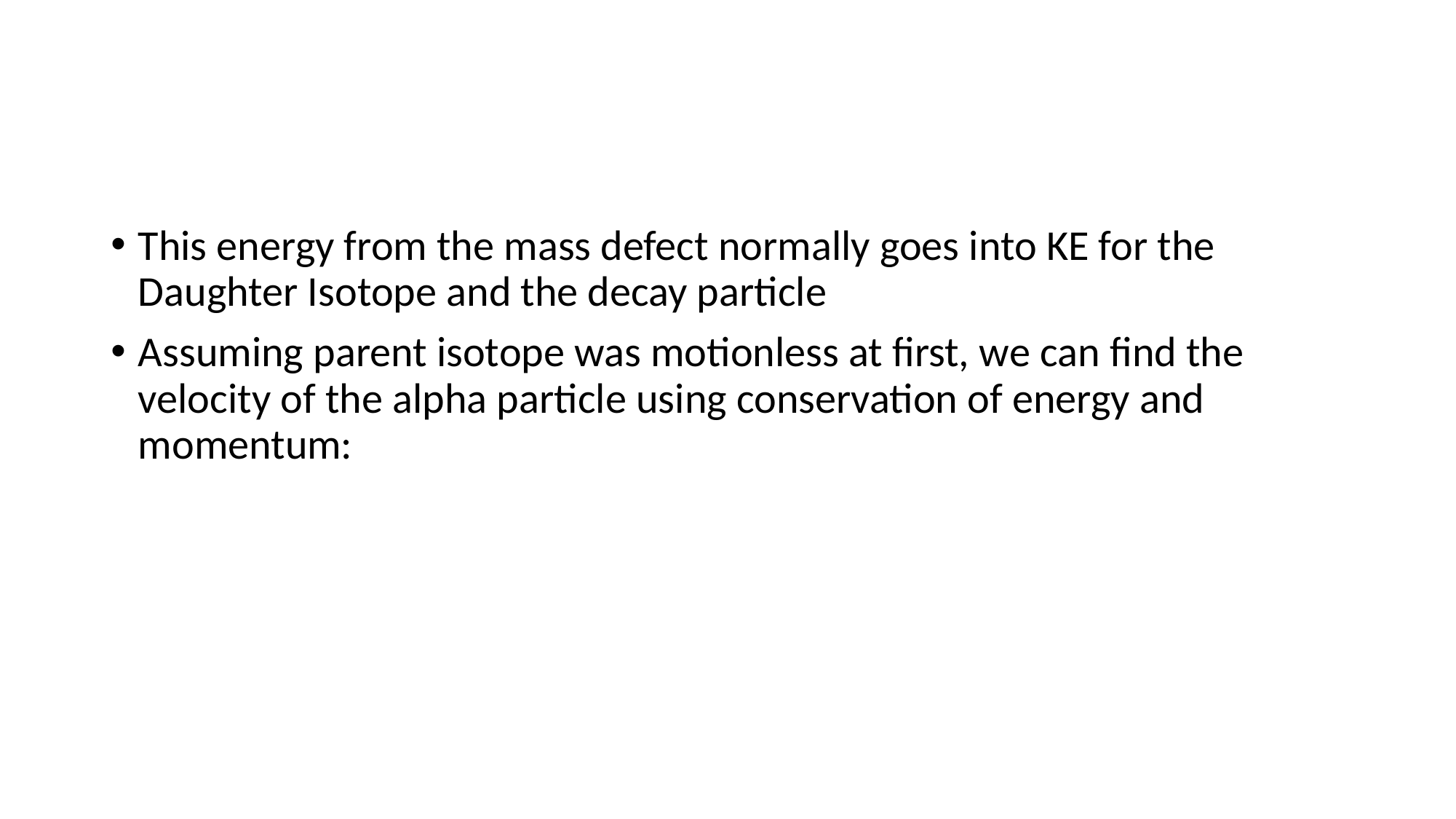

#
This energy from the mass defect normally goes into KE for the Daughter Isotope and the decay particle
Assuming parent isotope was motionless at first, we can find the velocity of the alpha particle using conservation of energy and momentum: